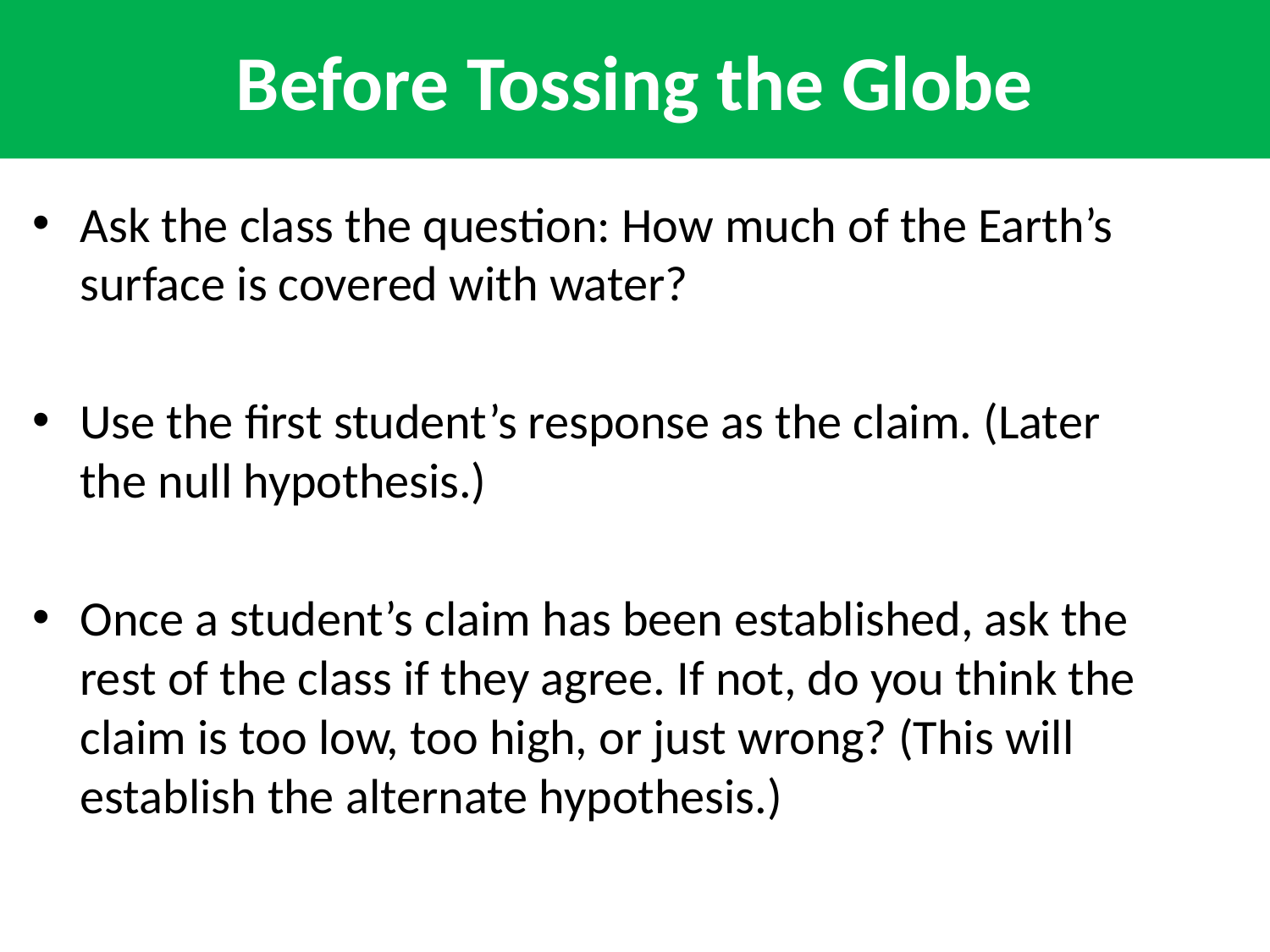

# Before Tossing the Globe

Ask the class the question: How much of the Earth’s surface is covered with water?

Use the first student’s response as the claim. (Later the null hypothesis.)

Once a student’s claim has been established, ask the rest of the class if they agree. If not, do you think the claim is too low, too high, or just wrong? (This will establish the alternate hypothesis.)